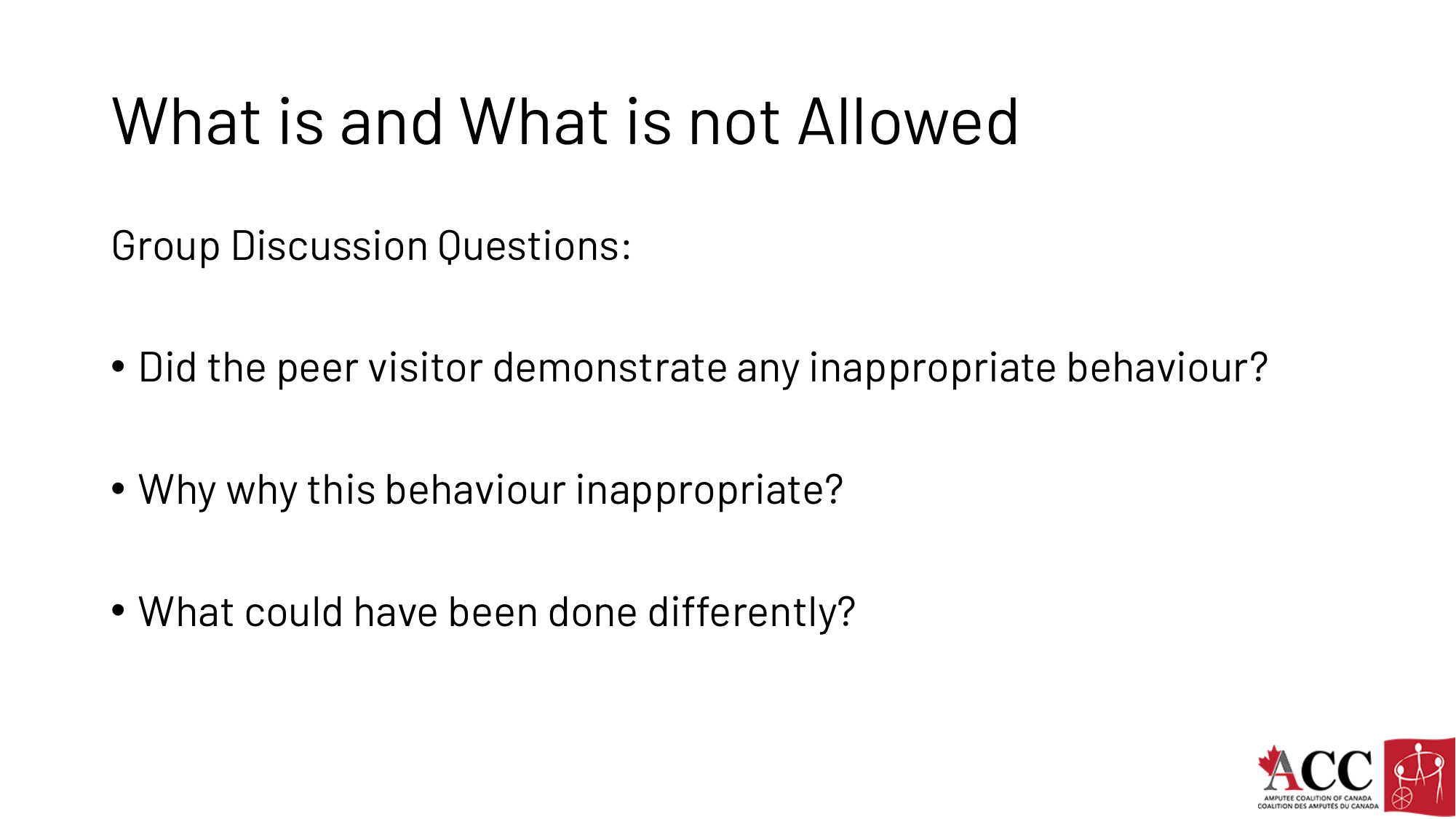

# What is and What is not Allowed
Group Discussion Questions:

Did the peer visitor demonstrate any inappropriate behaviour?

Why why this behaviour inappropriate?

What could have been done differently?